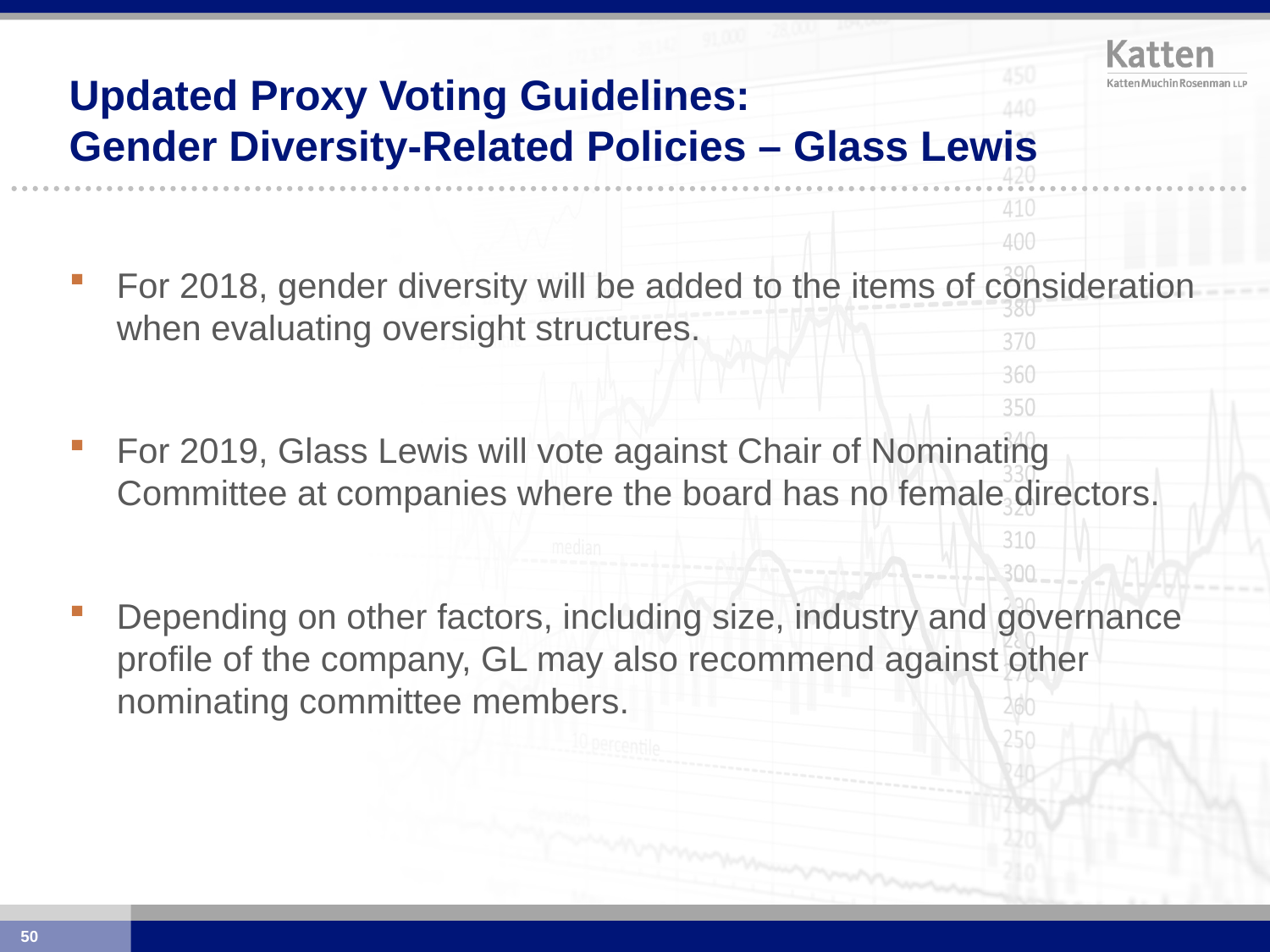

# Updated Proxy Voting Guidelines: Gender Diversity-Related Policies – Glass Lewis

For 2018, gender diversity will be added to the items of consideration when evaluating oversight structures.

For 2019, Glass Lewis will vote against Chair of Nominating Committee at companies where the board has no female directors.

Depending on other factors, including size, industry and governance profile of the company, GL may also recommend against other nominating committee members.